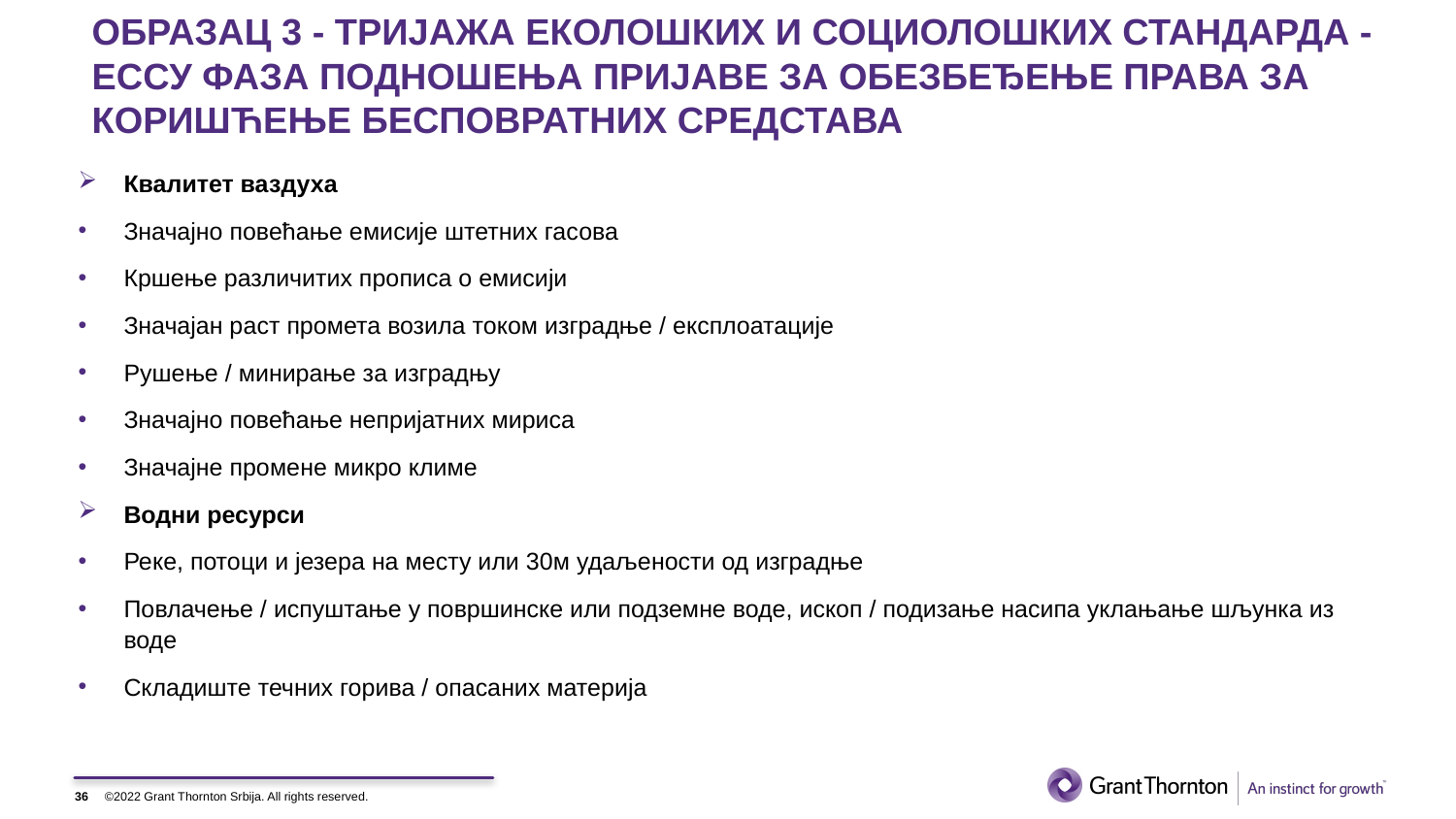

# ОБРАЗАЦ 3 - ТРИЈАЖА ЕКОЛОШКИХ И СОЦИОЛОШКИХ СТАНДАРДА -  ЕССУ ФАЗА ПОДНОШЕЊА ПРИЈАВЕ ЗА ОБЕЗБЕЂЕЊЕ ПРАВА ЗА КОРИШЋЕЊЕ БЕСПОВРАТНИХ СРЕДСТАВА
Квалитет ваздуха
Значајно повећање емисије штетних гасова
Кршење различитих прописа о емисији
Значајан раст промета возила током изградње / експлоатације
Рушење / минирање за изградњу
Значајно повећање непријатних мириса
Значајне промене микро климе
Водни ресурси
Реке, потоци и језера на месту или 30м удаљености од изградње
Повлачење / испуштање у површинске или подземне воде, ископ / подизање насипа уклањање шљунка из воде
Складиште течних горива / опасаних материја

36